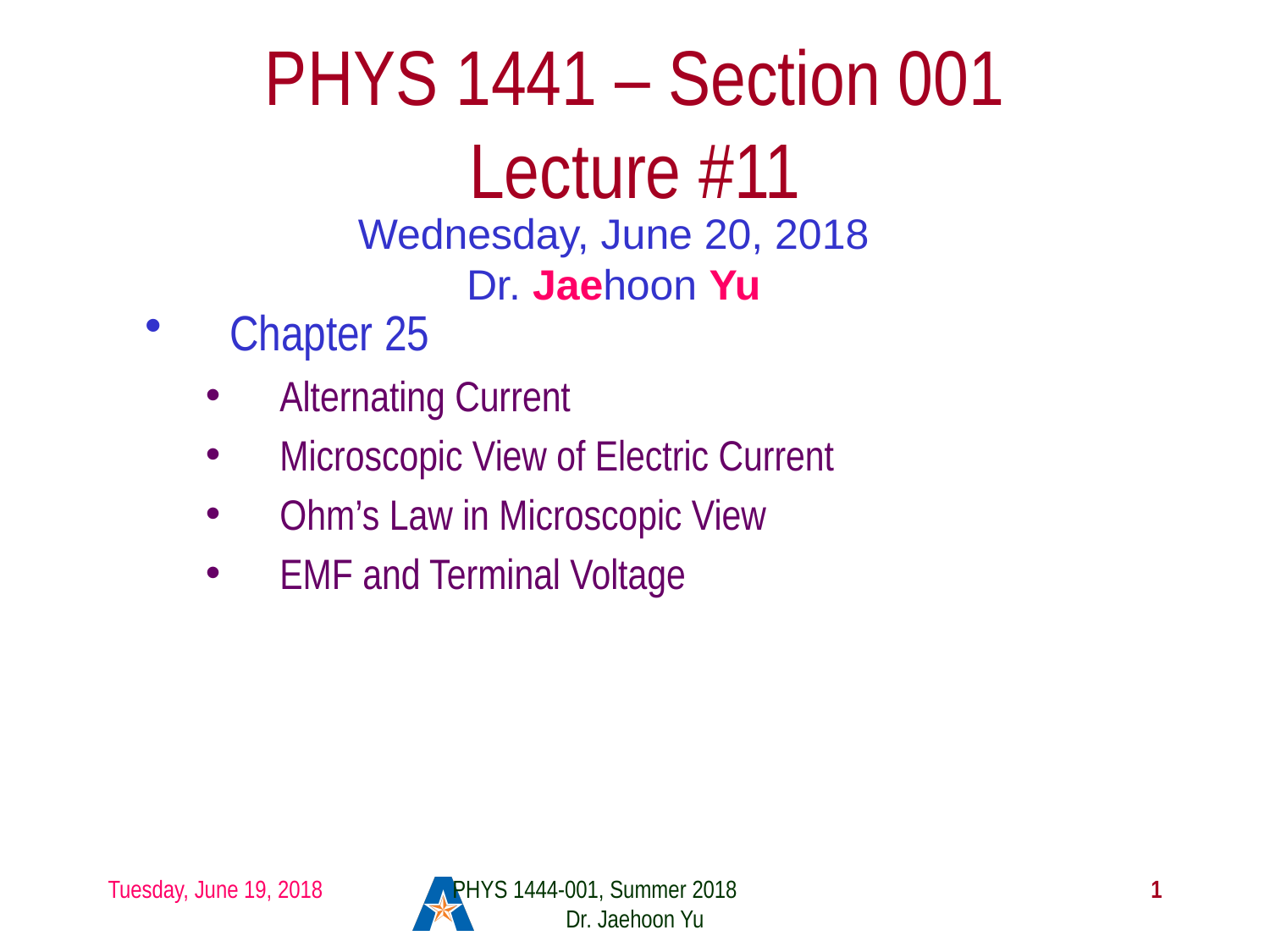

# PHYS 1441 – Section 001 Lecture #11
Wednesday, June 20, 2018
Dr. Jaehoon Yu
Chapter 25
Alternating Current
Microscopic View of Electric Current
Ohm’s Law in Microscopic View
EMF and Terminal Voltage

Tuesday, June 19, 2018
PHYS 1444-001, Summer 2018               Dr. Jaehoon Yu
1